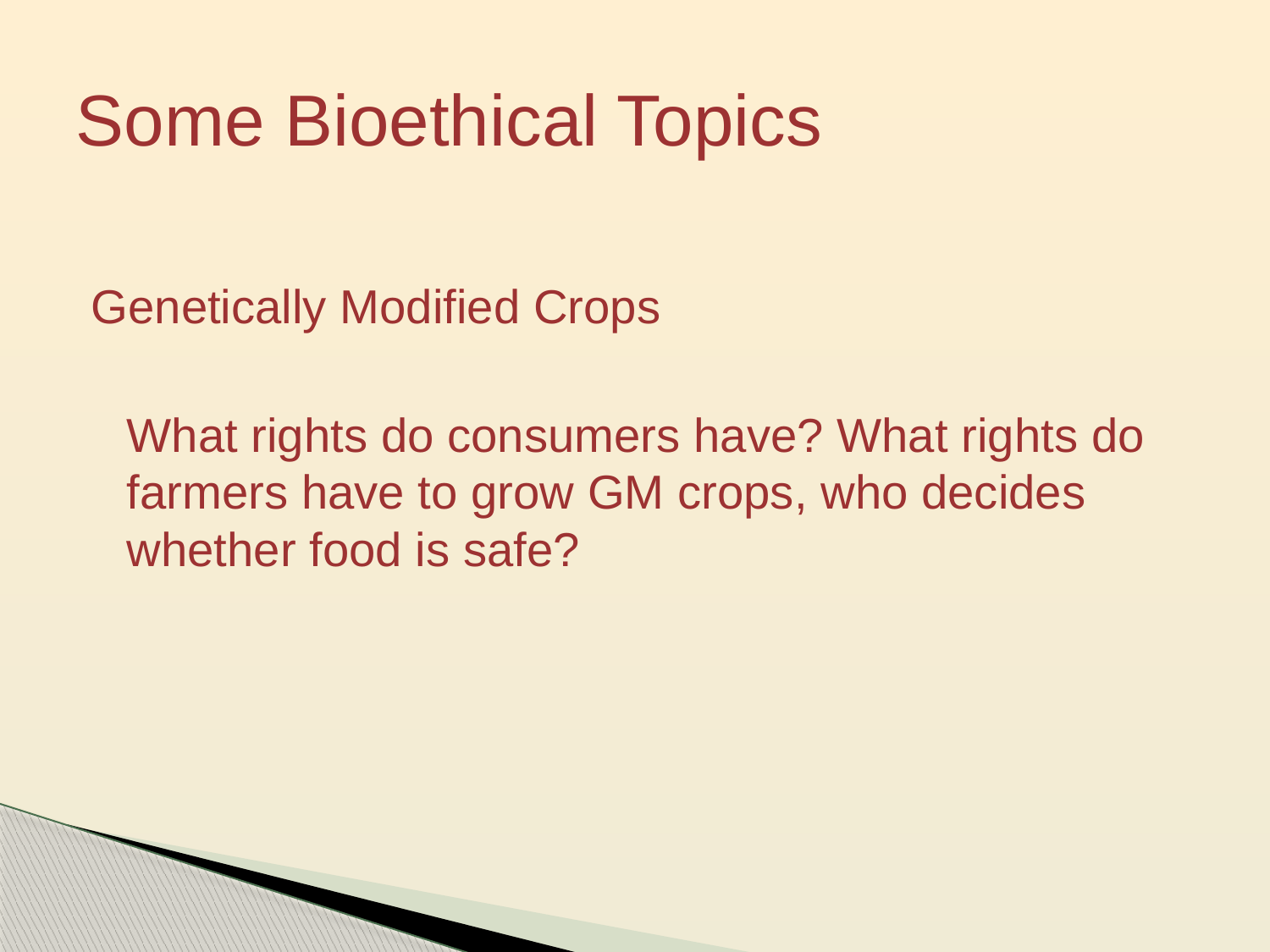

# Some Bioethical Topics

Genetically Modified Crops

	What rights do consumers have? What rights do farmers have to grow GM crops, who decides whether food is safe?